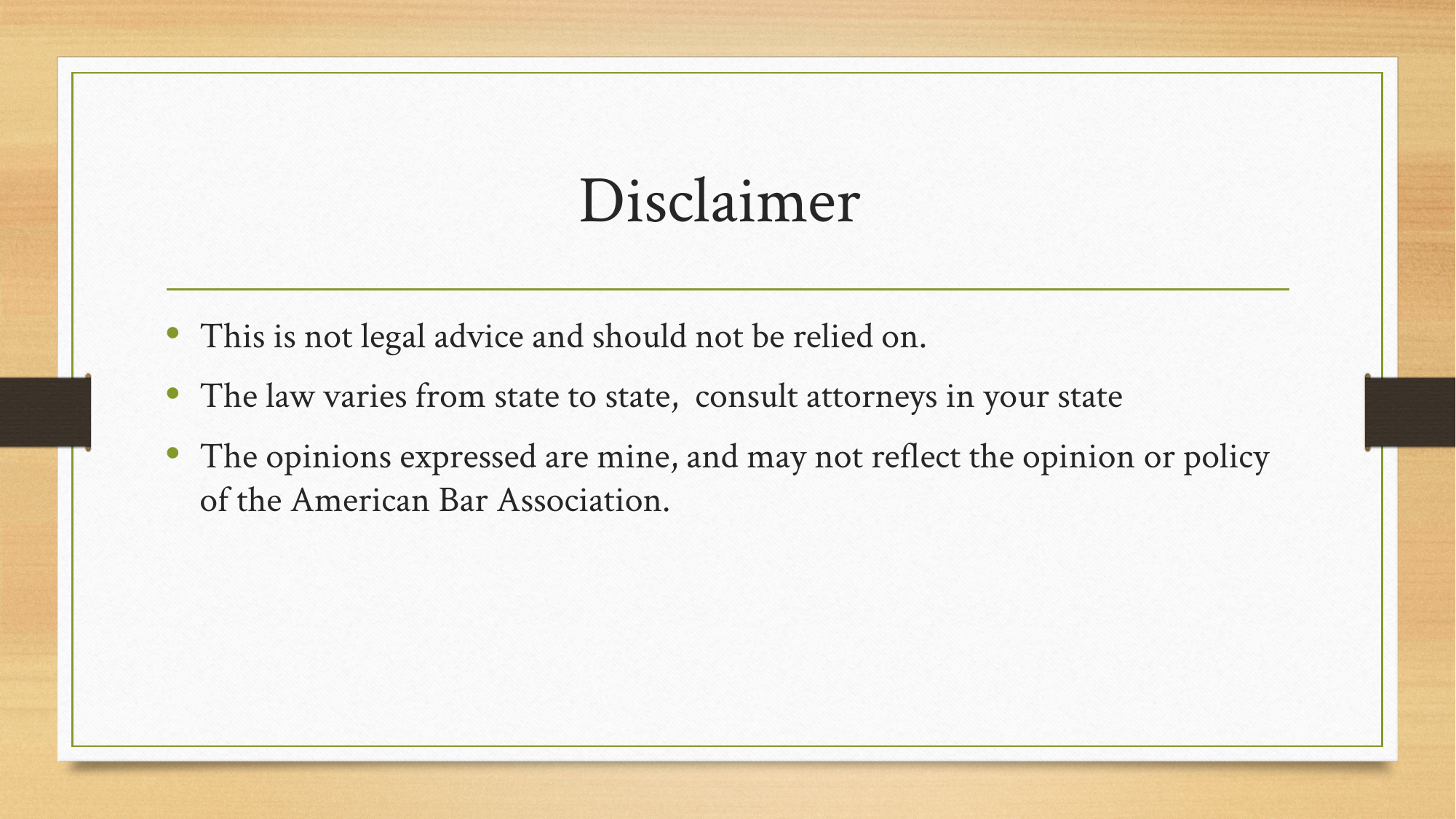

# Disclaimer
This is not legal advice and should not be relied on.
The law varies from state to state,  consult attorneys in your state
The opinions expressed are mine, and may not reflect the opinion or policy of the American Bar Association.